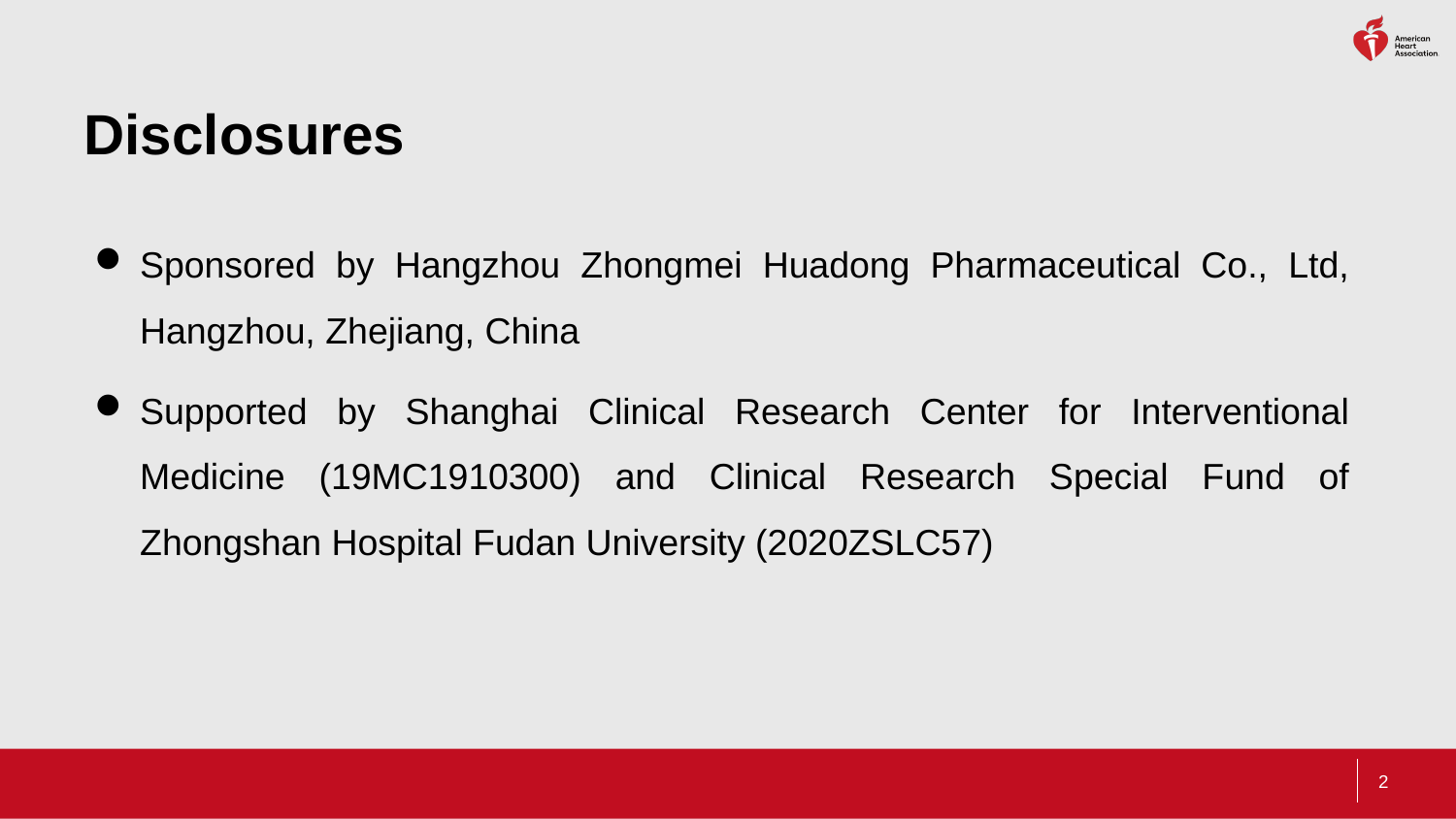

# Disclosures
Sponsored by Hangzhou Zhongmei Huadong Pharmaceutical Co., Ltd, Hangzhou, Zhejiang, China
Supported by Shanghai Clinical Research Center for Interventional Medicine (19MC1910300) and Clinical Research Special Fund of Zhongshan Hospital Fudan University (2020ZSLC57)
2